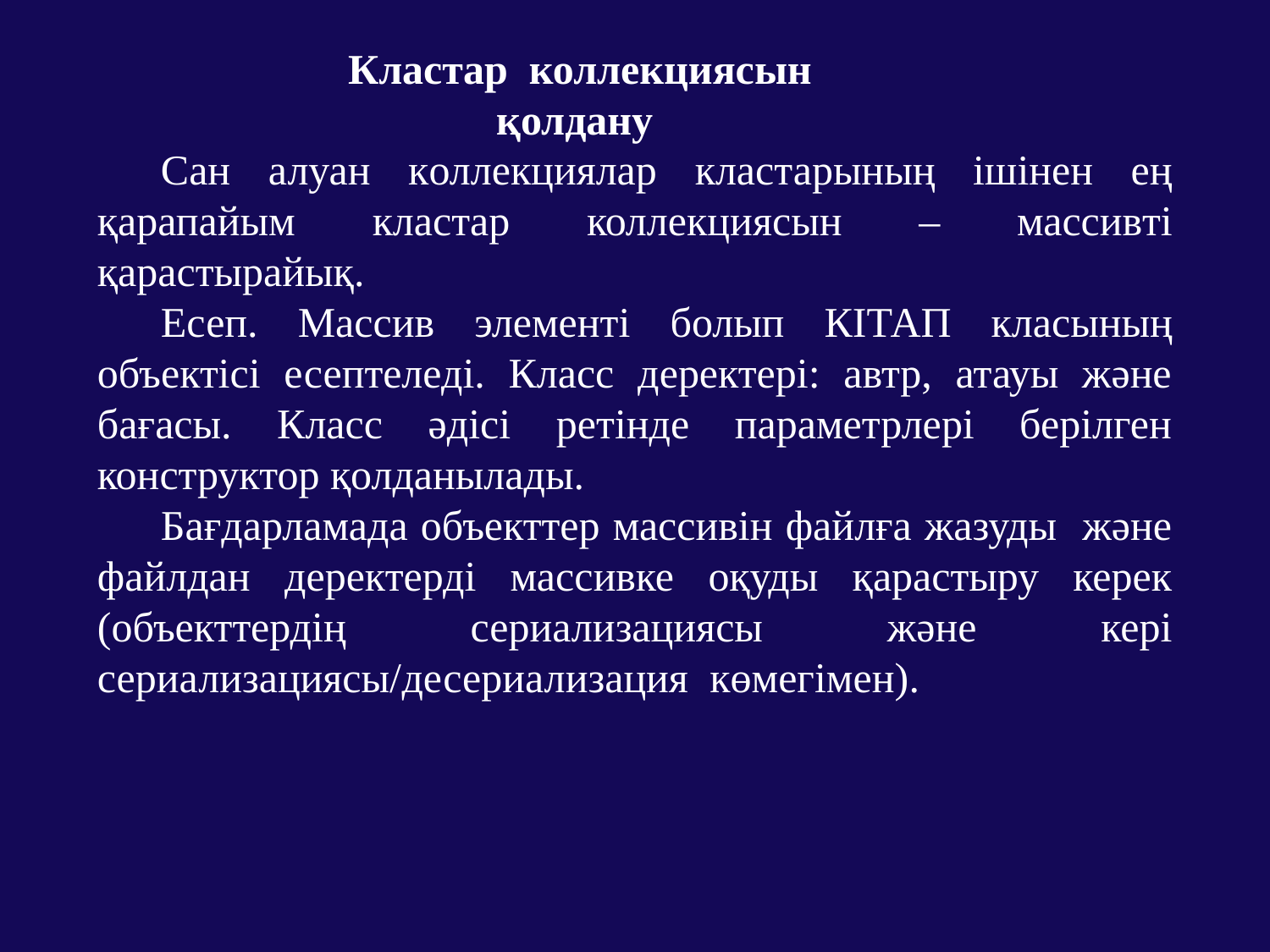

Кластар  коллекциясын қолдану
Сан алуан коллекциялар кластарының ішінен ең қарапайым кластар коллекциясын – массивті қарастырайық.
Есеп. Массив элементі болып КІТАП класының объектісі есептеледі. Класс деректері: автр, атауы және бағасы. Класс әдісі ретінде параметрлері берілген конструктор қолданылады.
Бағдарламада объекттер массивін файлға жазуды  және файлдан деректерді массивке оқуды қарастыру керек (объекттердің сериализациясы және кері сериализациясы/десериализация  көмегімен).